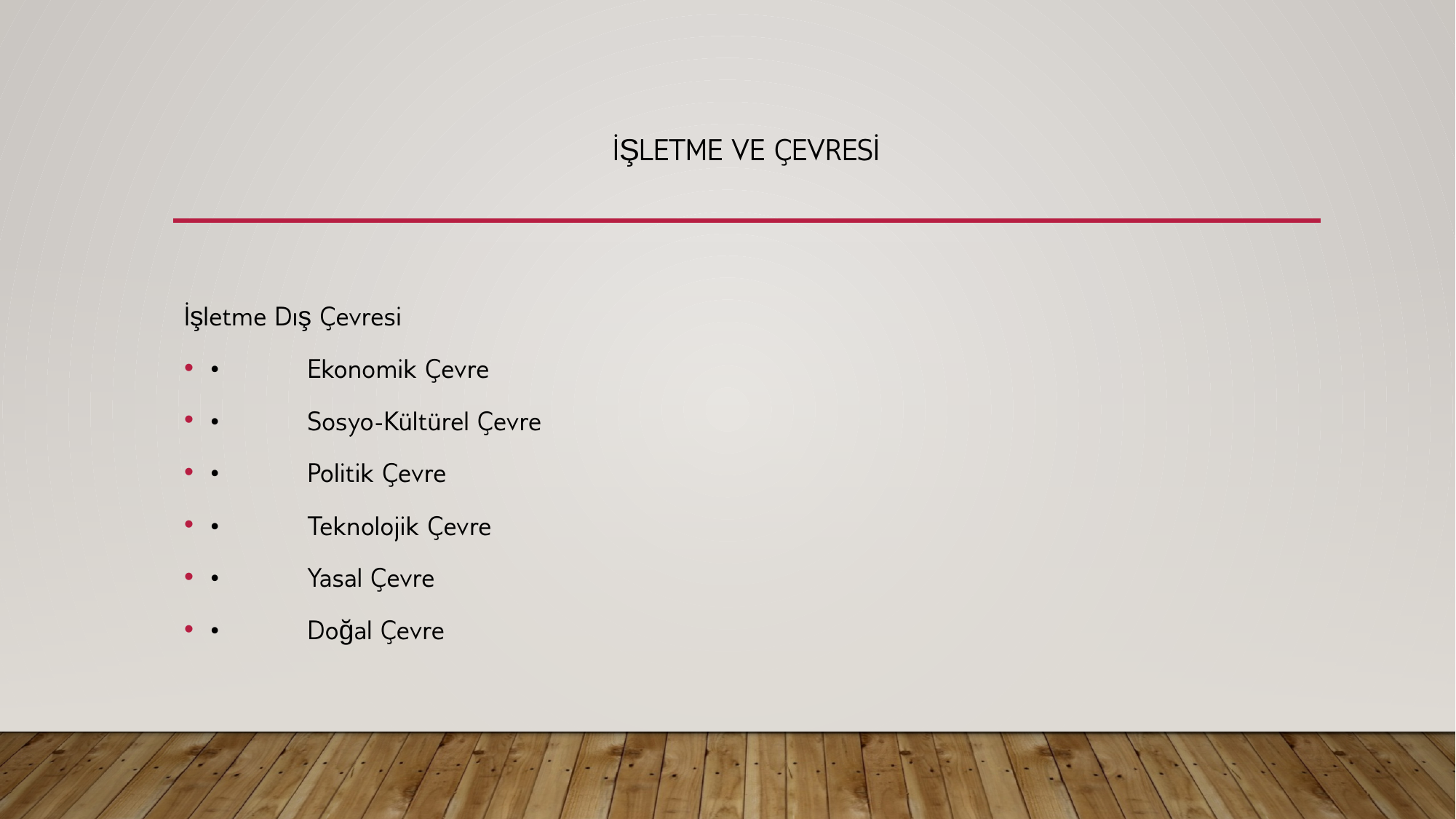

# İŞLETME ve ÇEVRESİ

İşletme Dış Çevresi
•	Ekonomik Çevre
•	Sosyo-Kültürel Çevre
•	Politik Çevre
•	Teknolojik Çevre
•	Yasal Çevre
•	Doğal Çevre